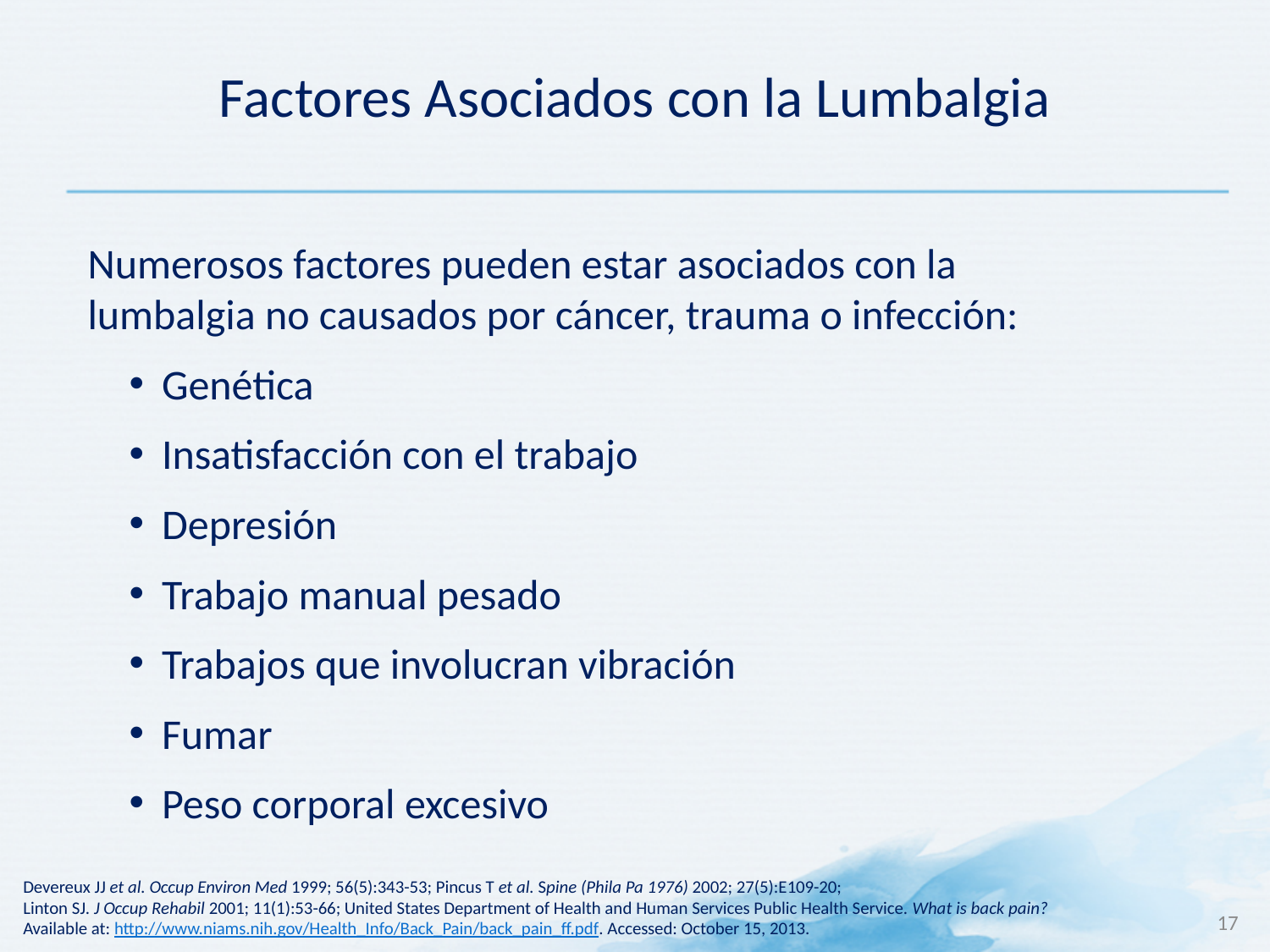

# Factores Asociados con la Lumbalgia
Numerosos factores pueden estar asociados con la lumbalgia no causados por cáncer, trauma o infección:
Genética
Insatisfacción con el trabajo
Depresión
Trabajo manual pesado
Trabajos que involucran vibración
Fumar
Peso corporal excesivo
Devereux JJ et al. Occup Environ Med 1999; 56(5):343-53; Pincus T et al. Spine (Phila Pa 1976) 2002; 27(5):E109-20;
Linton SJ. J Occup Rehabil 2001; 11(1):53-66; United States Department of Health and Human Services Public Health Service. What is back pain? Available at: http://www.niams.nih.gov/Health_Info/Back_Pain/back_pain_ff.pdf. Accessed: October 15, 2013.
17